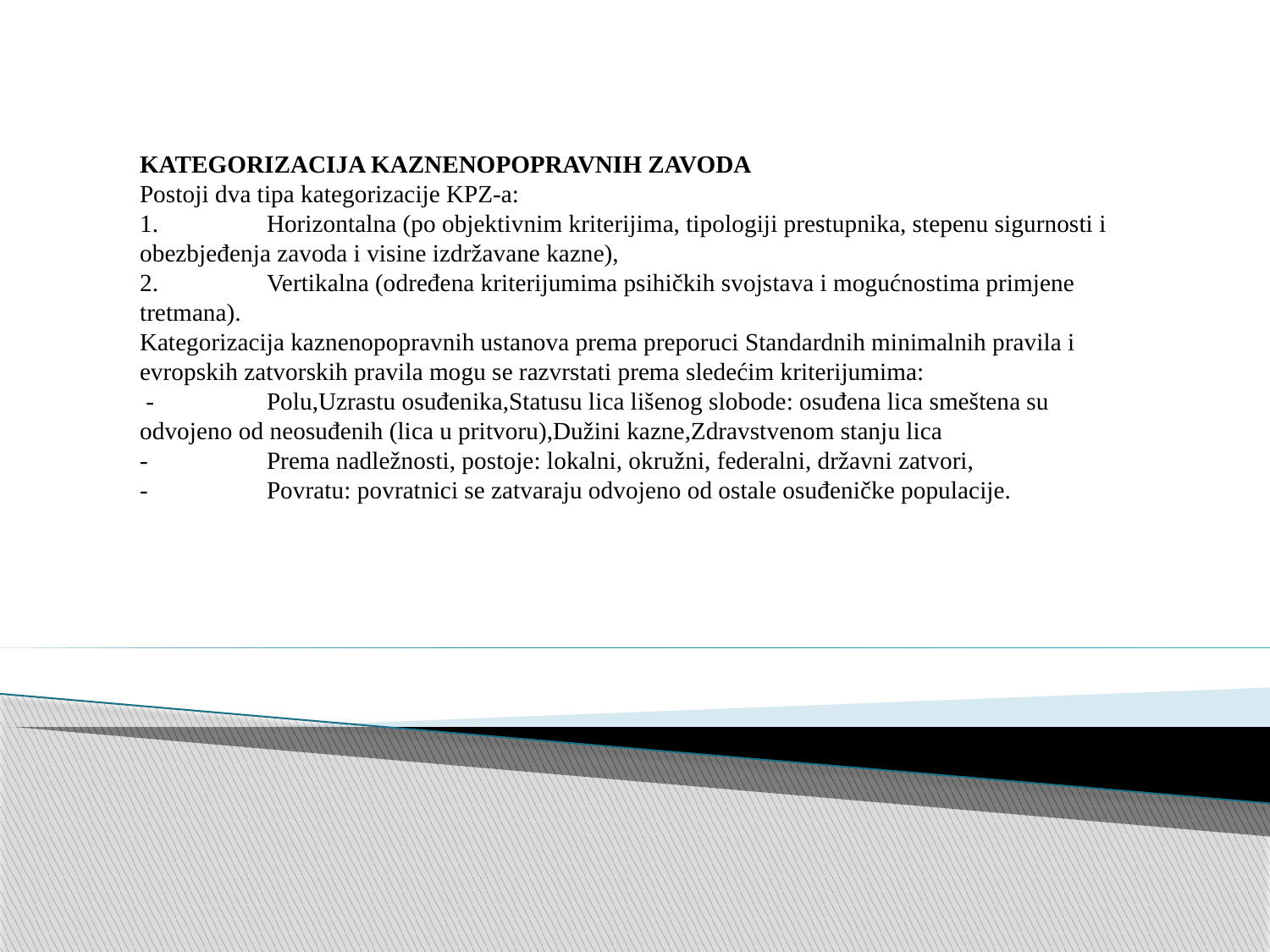

KATEGORIZACIJA KAZNENOPOPRAVNIH ZAVODA
Postoji dva tipa kategorizacije KPZ-a:
1.	Horizontalna (po objektivnim kriterijima, tipologiji prestupnika, stepenu sigurnosti i obezbjeđenja zavoda i visine izdržavane kazne),
2.	Vertikalna (određena kriterijumima psihičkih svojstava i mogućnostima primjene tretmana).
Kategorizacija kaznenopopravnih ustanova prema preporuci Standardnih minimalnih pravila i evropskih zatvorskih pravila mogu se razvrstati prema sledećim kriterijumima:
 -	Polu,Uzrastu osuđenika,Statusu lica lišenog slobode: osuđena lica smeštena su odvojeno od neosuđenih (lica u pritvoru),Dužini kazne,Zdravstvenom stanju lica
-	Prema nadležnosti, postoje: lokalni, okružni, federalni, državni zatvori,
-	Povratu: povratnici se zatvaraju odvojeno od ostale osuđeničke populacije.